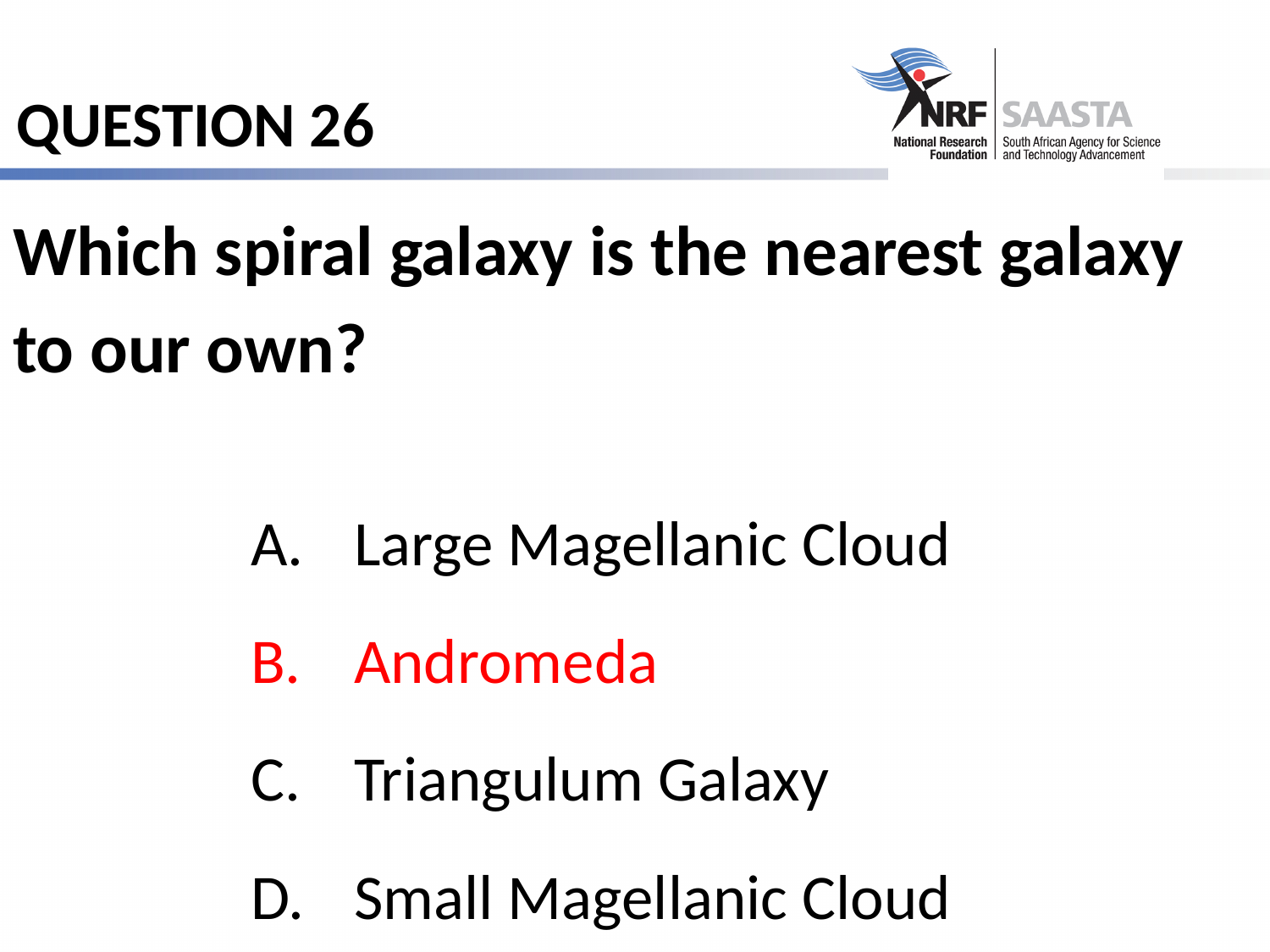

# QUESTION 26
Which spiral galaxy is the nearest galaxy to our own?

Large Magellanic Cloud
Andromeda
Triangulum Galaxy
Small Magellanic Cloud